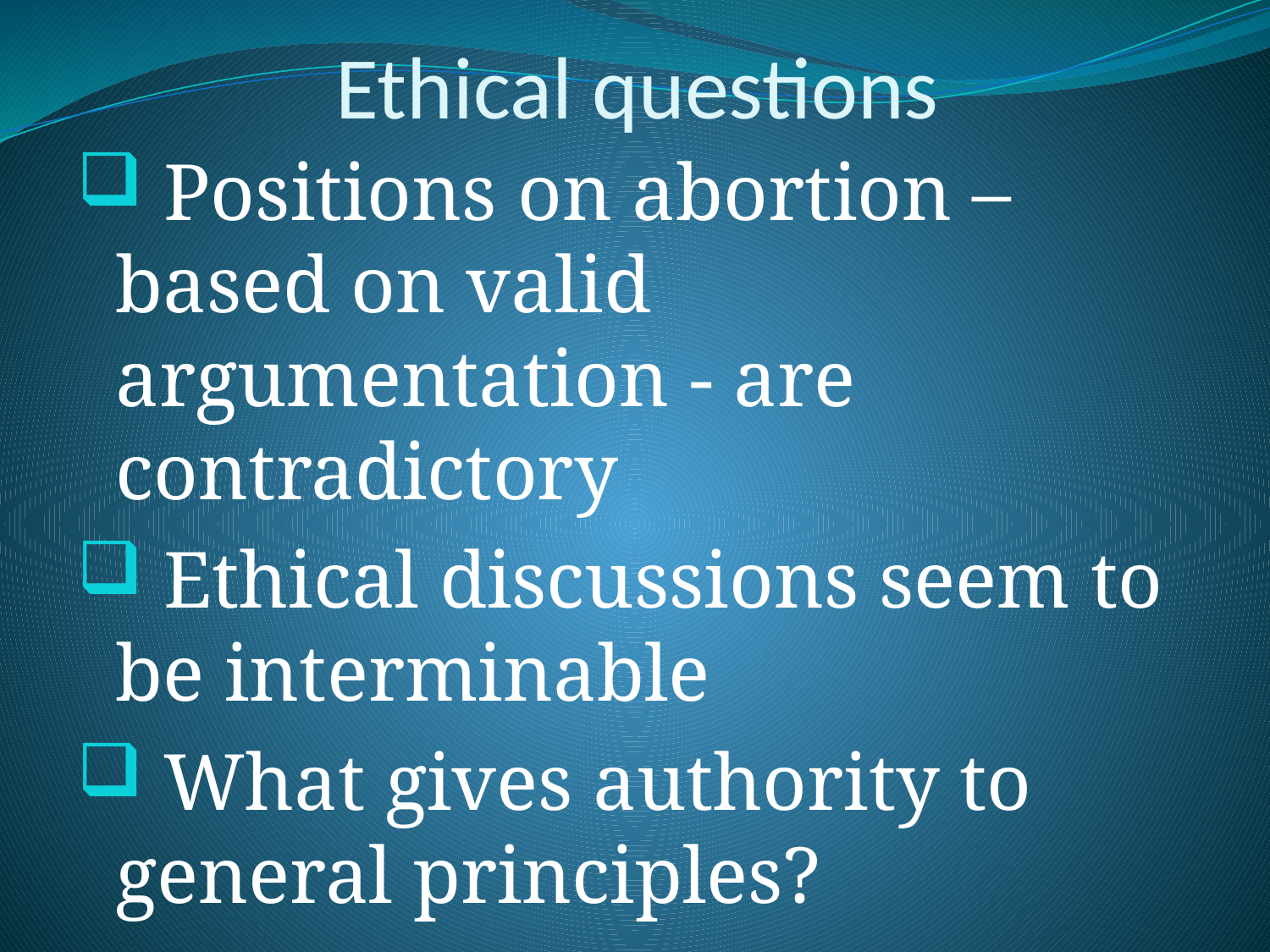

# Ethical questions
 Positions on abortion – based on valid argumentation - are contradictory
 Ethical discussions seem to be interminable
 What gives authority to general principles?